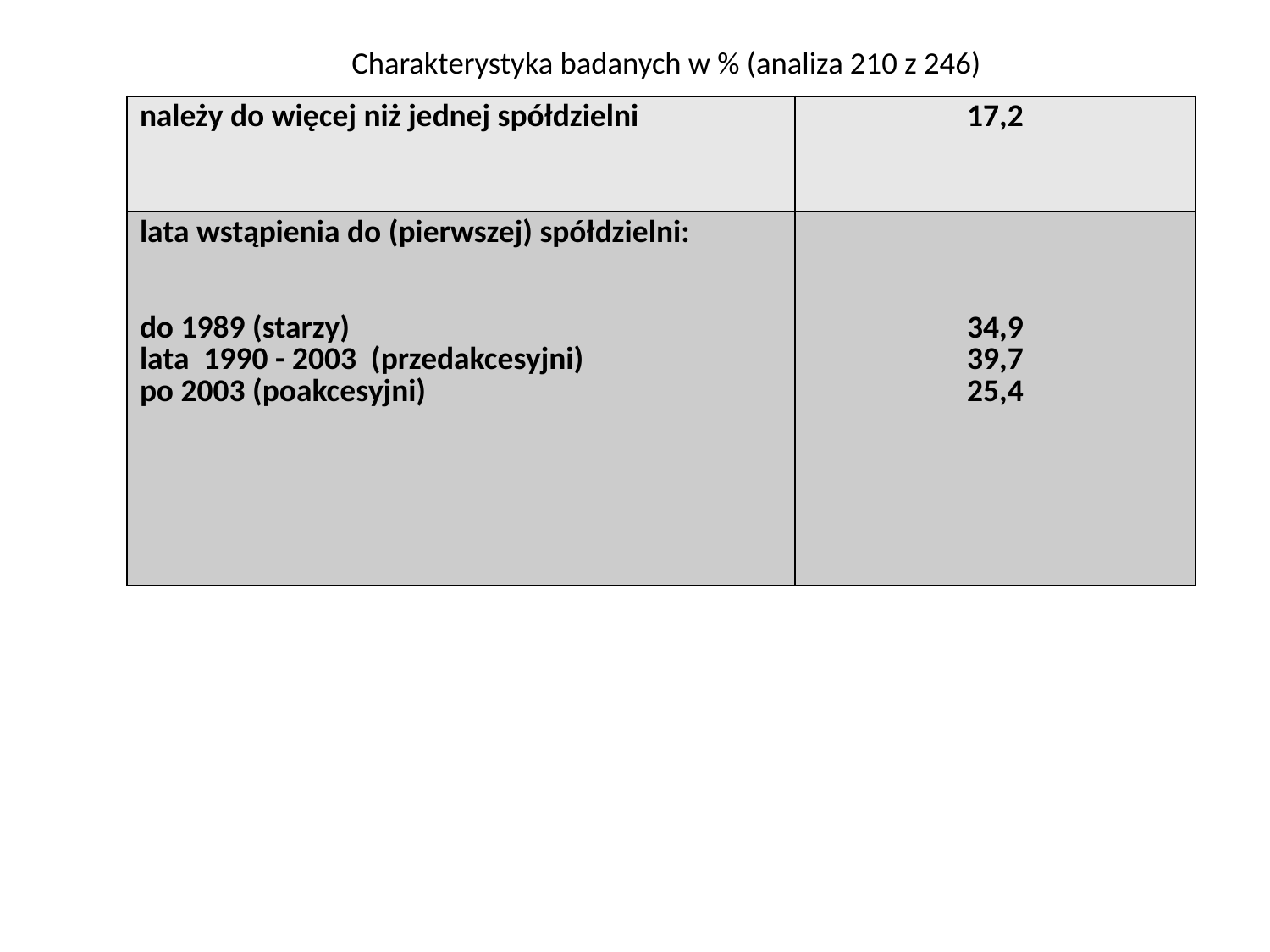

# Charakterystyka badanych w % (analiza 210 z 246)
| należy do więcej niż jednej spółdzielni | 17,2 |
| --- | --- |
| lata wstąpienia do (pierwszej) spółdzielni: do 1989 (starzy) lata 1990 - 2003 (przedakcesyjni) po 2003 (poakcesyjni) | 34,9 39,7 25,4 |